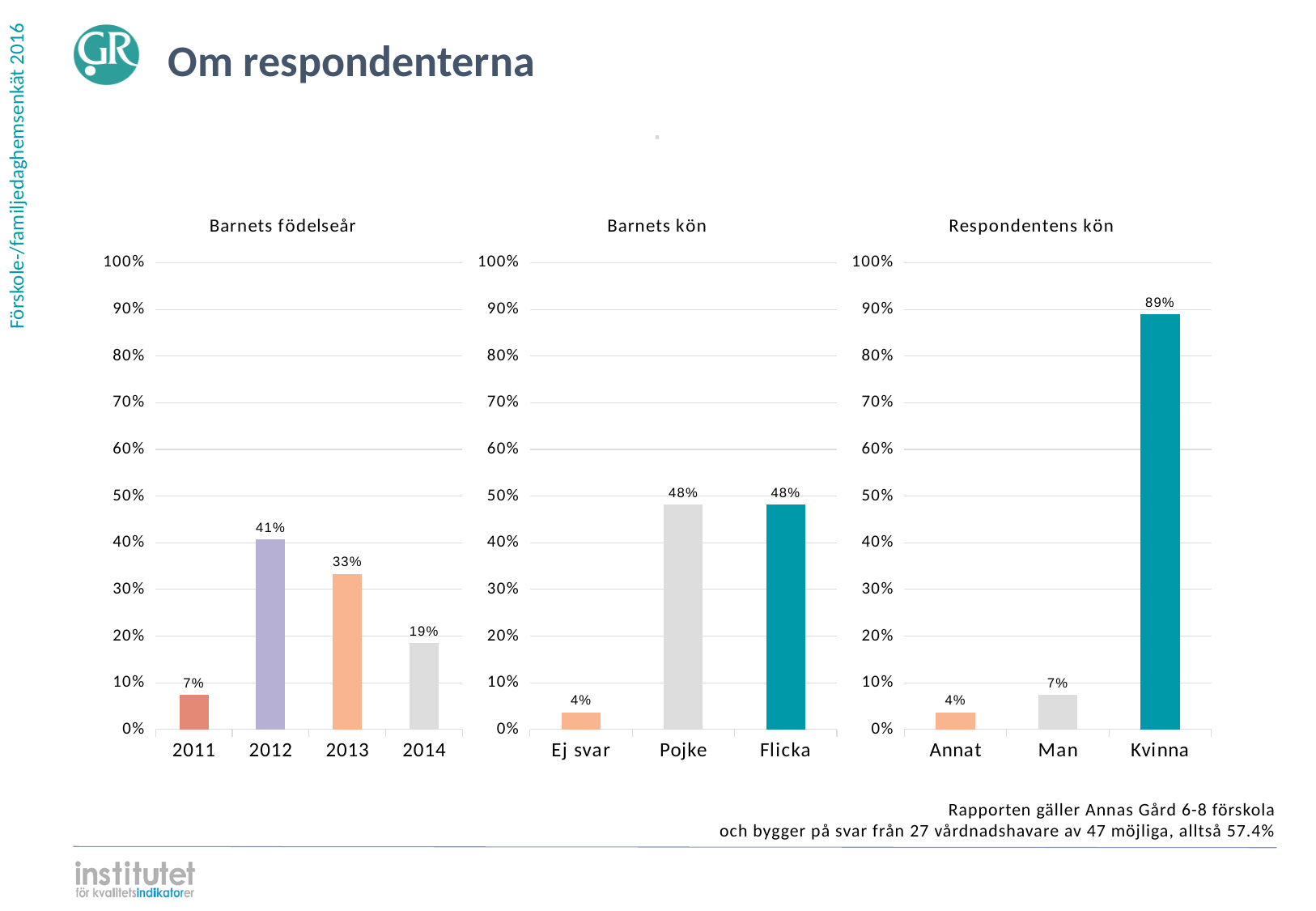

Om respondenterna
⋅

### Chart: Barnets födelseår

| Category |  |
|---|---|
| 2014 | 0.185185 |
| 2013 | 0.333333 |
| 2012 | 0.407407 |
| 2011 | 0.074074 |

### Chart: Barnets kön

| Category |  |
|---|---|
| Flicka | 0.481481 |
| Pojke | 0.481481 |
| Ej svar | 0.037037 |

### Chart: Respondentens kön

| Category |  |
|---|---|
| Kvinna | 0.888889 |
| Man | 0.074074 |
| Annat | 0.037037 |
Rapporten gäller Annas Gård 6-8 förskola
och bygger på svar från 27 vårdnadshavare av 47 möjliga, alltså 57.4%